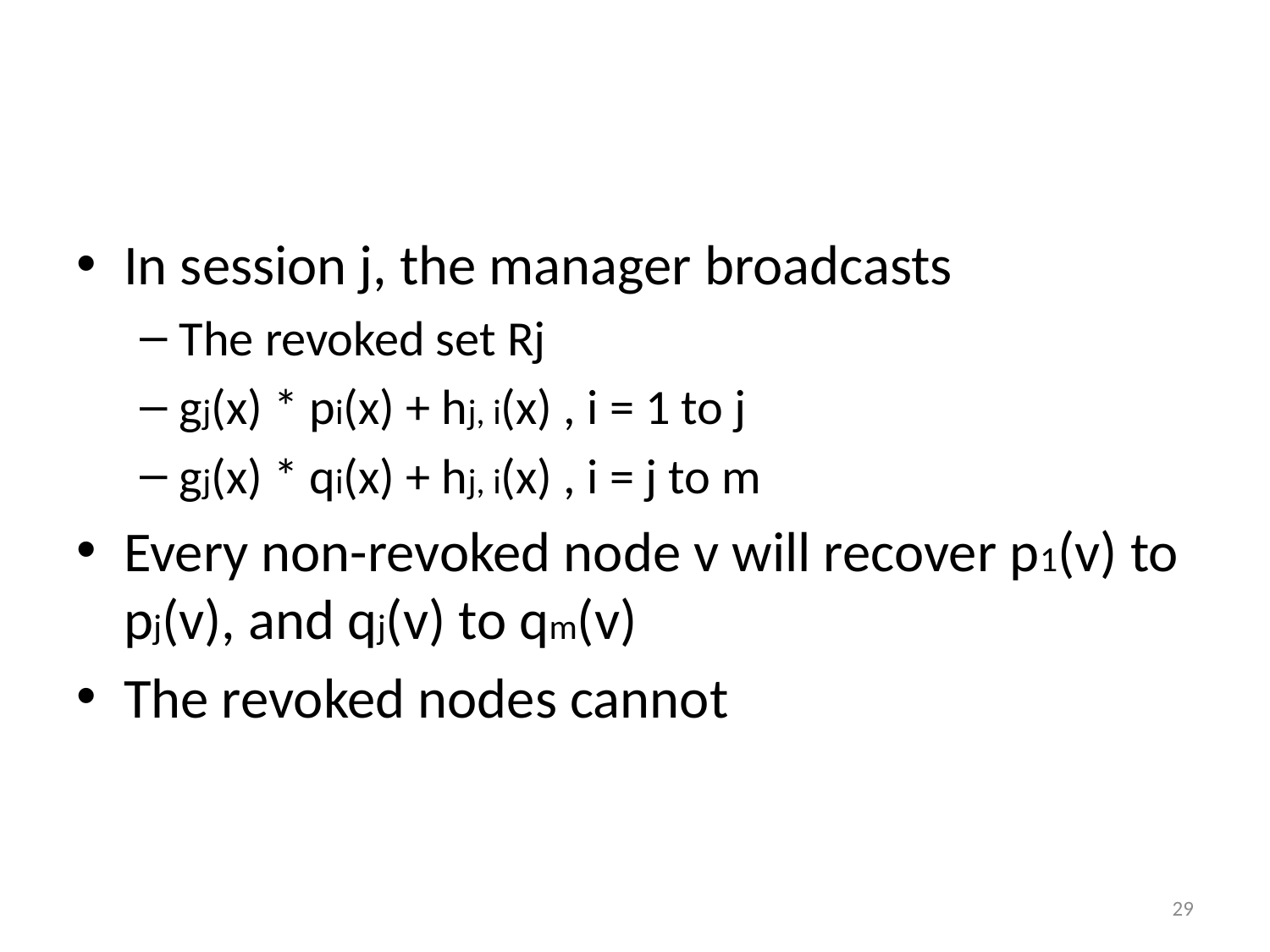

#
In session j, the manager broadcasts
The revoked set Rj
gj(x) * pi(x) + hj, i(x) , i = 1 to j
gj(x) * qi(x) + hj, i(x) , i = j to m
Every non-revoked node v will recover p1(v) to pj(v), and qj(v) to qm(v)
The revoked nodes cannot
29